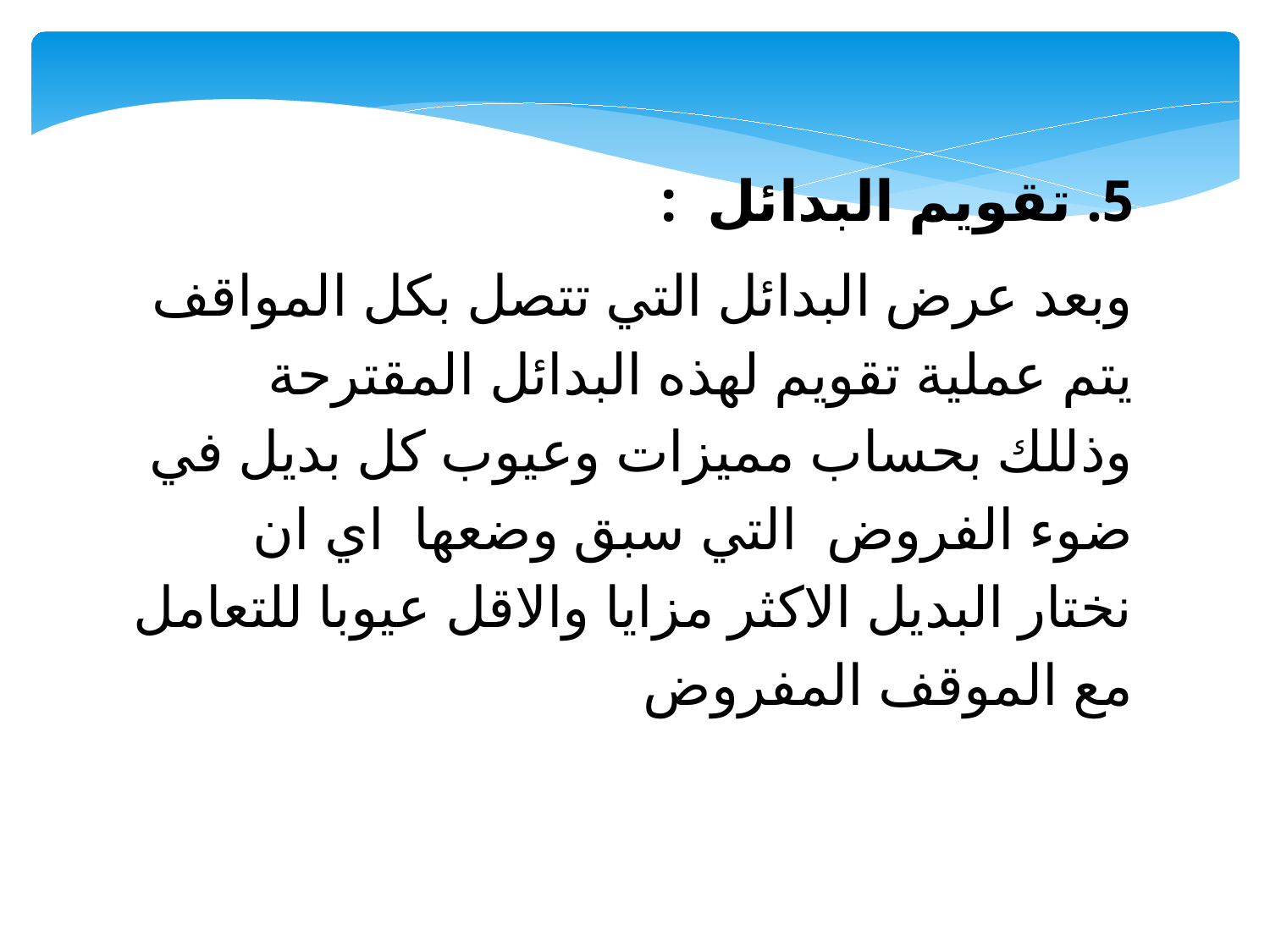

5. تقويم البدائل  :
وبعد عرض البدائل التي تتصل بكل المواقف يتم عملية تقويم لهذه البدائل المقترحة وذللك بحساب مميزات وعيوب كل بديل في ضوء الفروض  التي سبق وضعها  اي ان نختار البديل الاكثر مزايا والاقل عيوبا للتعامل مع الموقف المفروض